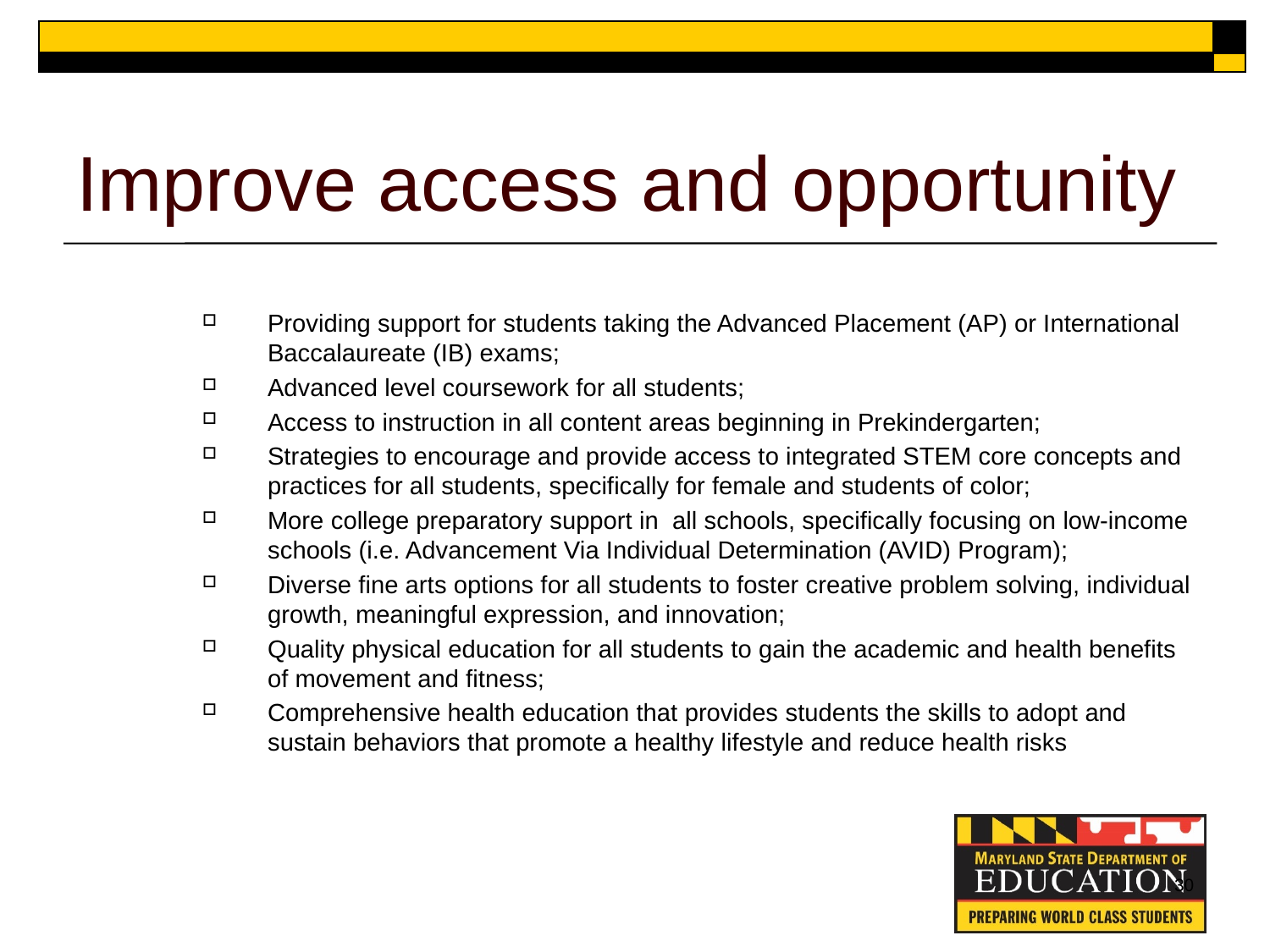

# Improve access and opportunity

Providing support for students taking the Advanced Placement (AP) or International Baccalaureate (IB) exams;
Advanced level coursework for all students;
Access to instruction in all content areas beginning in Prekindergarten;
Strategies to encourage and provide access to integrated STEM core concepts and practices for all students, specifically for female and students of color;
More college preparatory support in  all schools, specifically focusing on low-income schools (i.e. Advancement Via Individual Determination (AVID) Program);
Diverse fine arts options for all students to foster creative problem solving, individual growth, meaningful expression, and innovation;
Quality physical education for all students to gain the academic and health benefits of movement and fitness;
Comprehensive health education that provides students the skills to adopt and sustain behaviors that promote a healthy lifestyle and reduce health risks
30